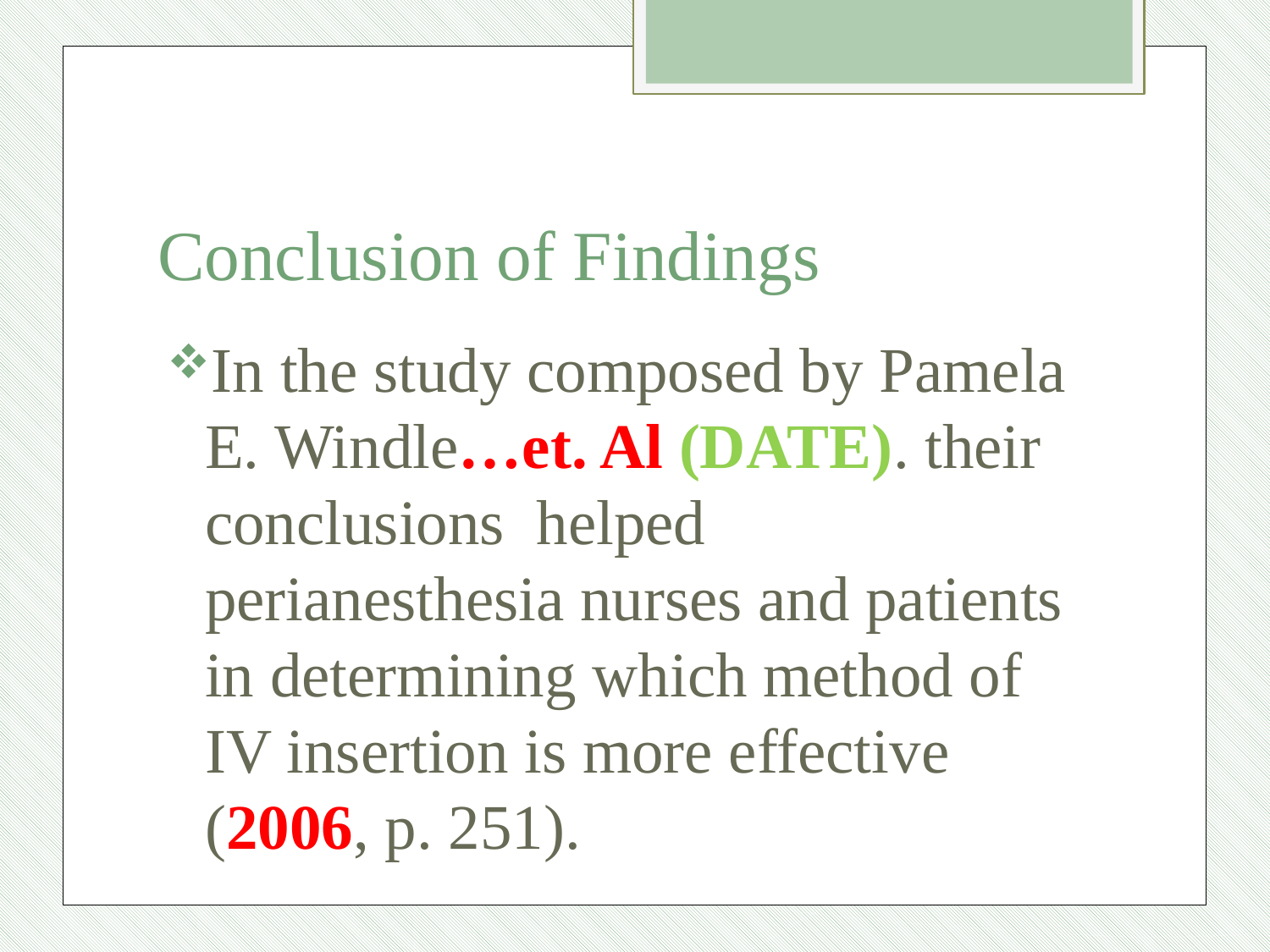

# Conclusion of Findings
In the study composed by Pamela E. Windle…et. Al (DATE). their conclusions  helped perianesthesia nurses and patients in determining which method of IV insertion is more effective (2006, p. 251).